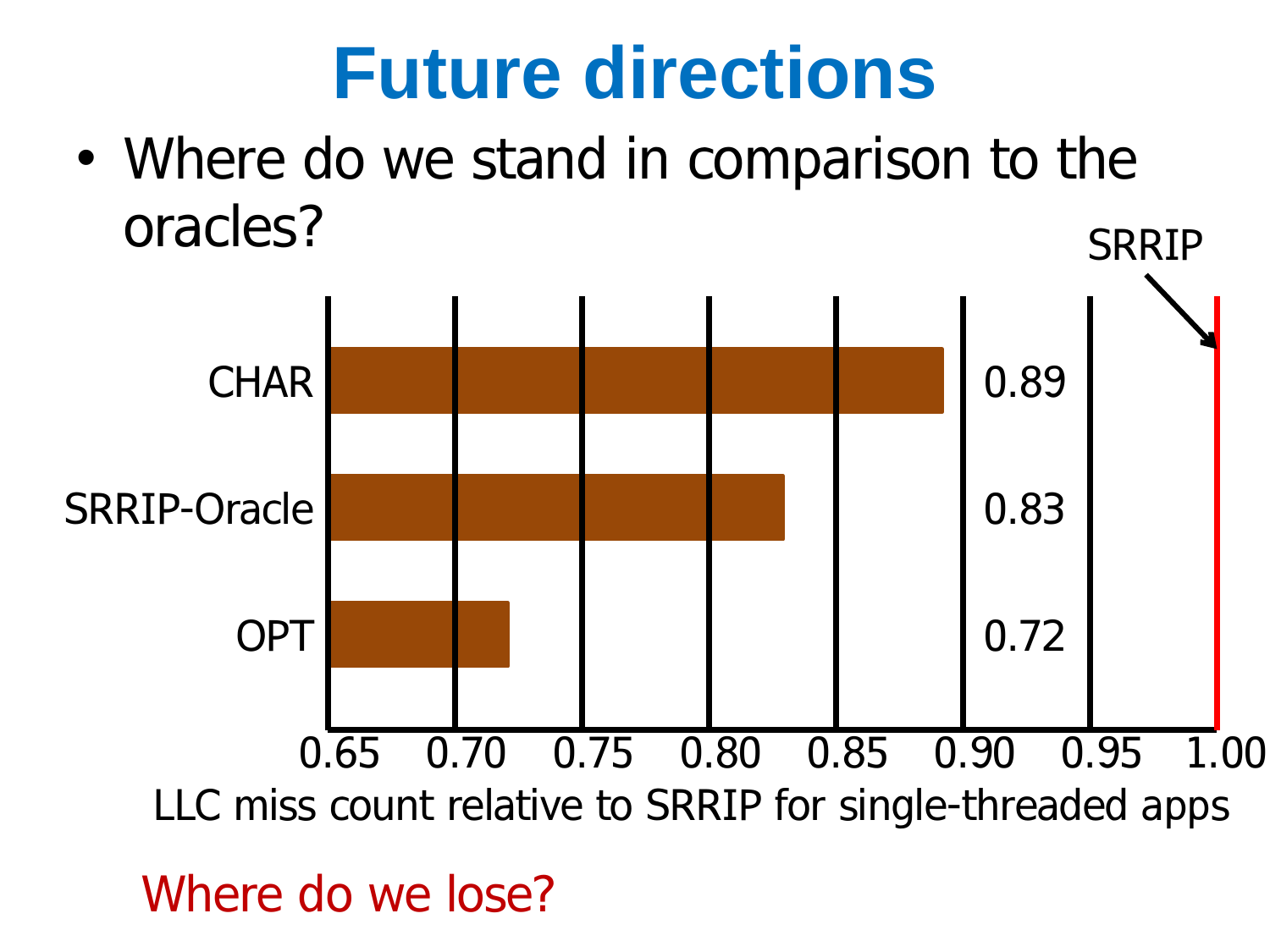

# Future directions
Where do we stand in comparison to the oracles?
SRRIP
CHAR

0.89
SRRIP-Oracle

0.83
OPT

0.72
0.65
0.70
0.75
0.80
0.85
0.90
0.95
1.00
LLC miss count relative to SRRIP for single-threaded apps
Where do we lose?